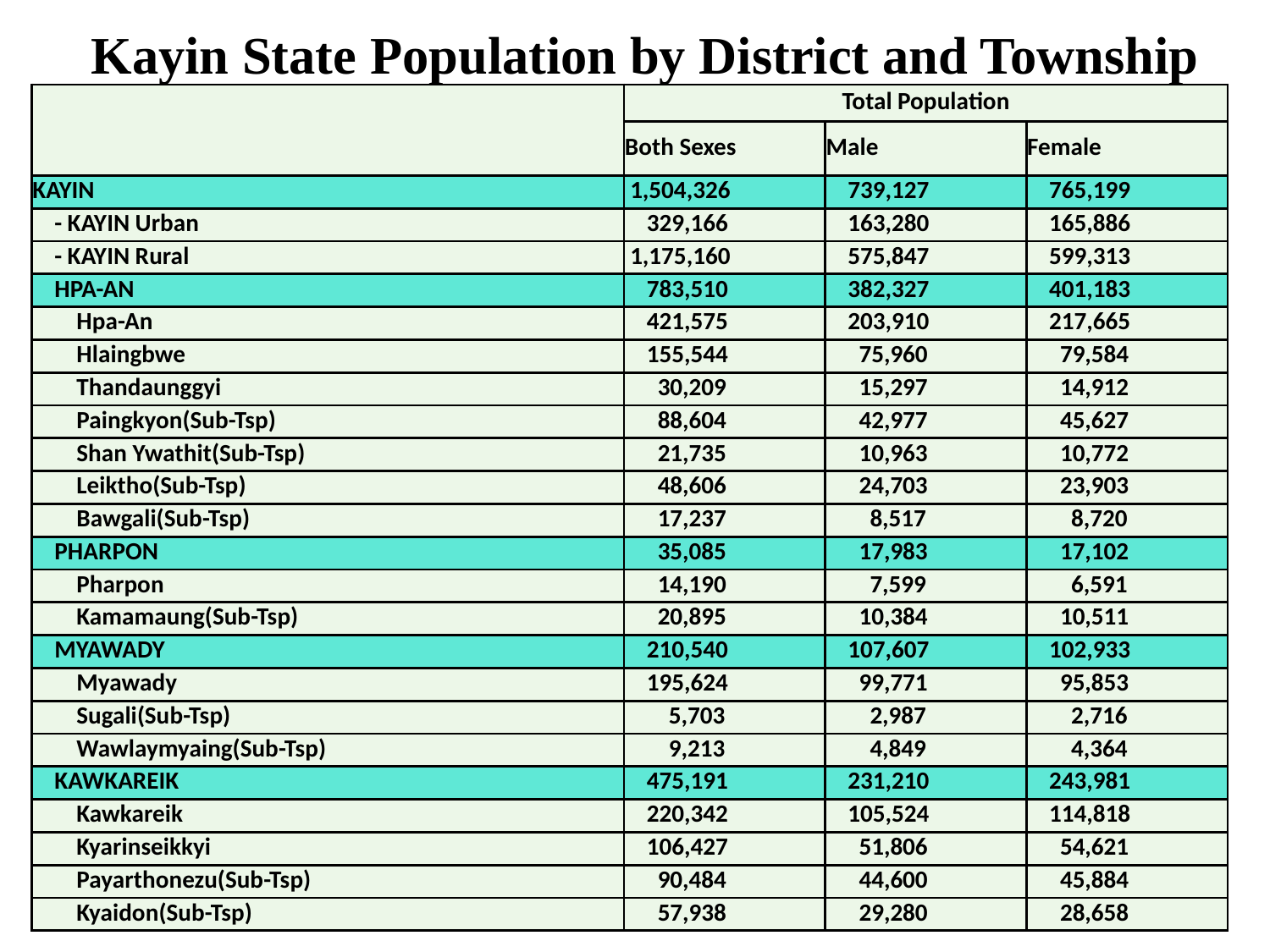

# Kayin State Population by District and Township
|  | Total Population |  |  |
| --- | --- | --- | --- |
|  | Both Sexes | Male | Female |
| KAYIN | 1,504,326 | 739,127 | 765,199 |
| - KAYIN Urban | 329,166 | 163,280 | 165,886 |
| - KAYIN Rural | 1,175,160 | 575,847 | 599,313 |
| HPA-AN | 783,510 | 382,327 | 401,183 |
| Hpa-An | 421,575 | 203,910 | 217,665 |
| Hlaingbwe | 155,544 | 75,960 | 79,584 |
| Thandaunggyi | 30,209 | 15,297 | 14,912 |
| Paingkyon(Sub-Tsp) | 88,604 | 42,977 | 45,627 |
| Shan Ywathit(Sub-Tsp) | 21,735 | 10,963 | 10,772 |
| Leiktho(Sub-Tsp) | 48,606 | 24,703 | 23,903 |
| Bawgali(Sub-Tsp) | 17,237 | 8,517 | 8,720 |
| PHARPON | 35,085 | 17,983 | 17,102 |
| Pharpon | 14,190 | 7,599 | 6,591 |
| Kamamaung(Sub-Tsp) | 20,895 | 10,384 | 10,511 |
| MYAWADY | 210,540 | 107,607 | 102,933 |
| Myawady | 195,624 | 99,771 | 95,853 |
| Sugali(Sub-Tsp) | 5,703 | 2,987 | 2,716 |
| Wawlaymyaing(Sub-Tsp) | 9,213 | 4,849 | 4,364 |
| KAWKAREIK | 475,191 | 231,210 | 243,981 |
| Kawkareik | 220,342 | 105,524 | 114,818 |
| Kyarinseikkyi | 106,427 | 51,806 | 54,621 |
| Payarthonezu(Sub-Tsp) | 90,484 | 44,600 | 45,884 |
| Kyaidon(Sub-Tsp) | 57,938 | 29,280 | 28,658 |